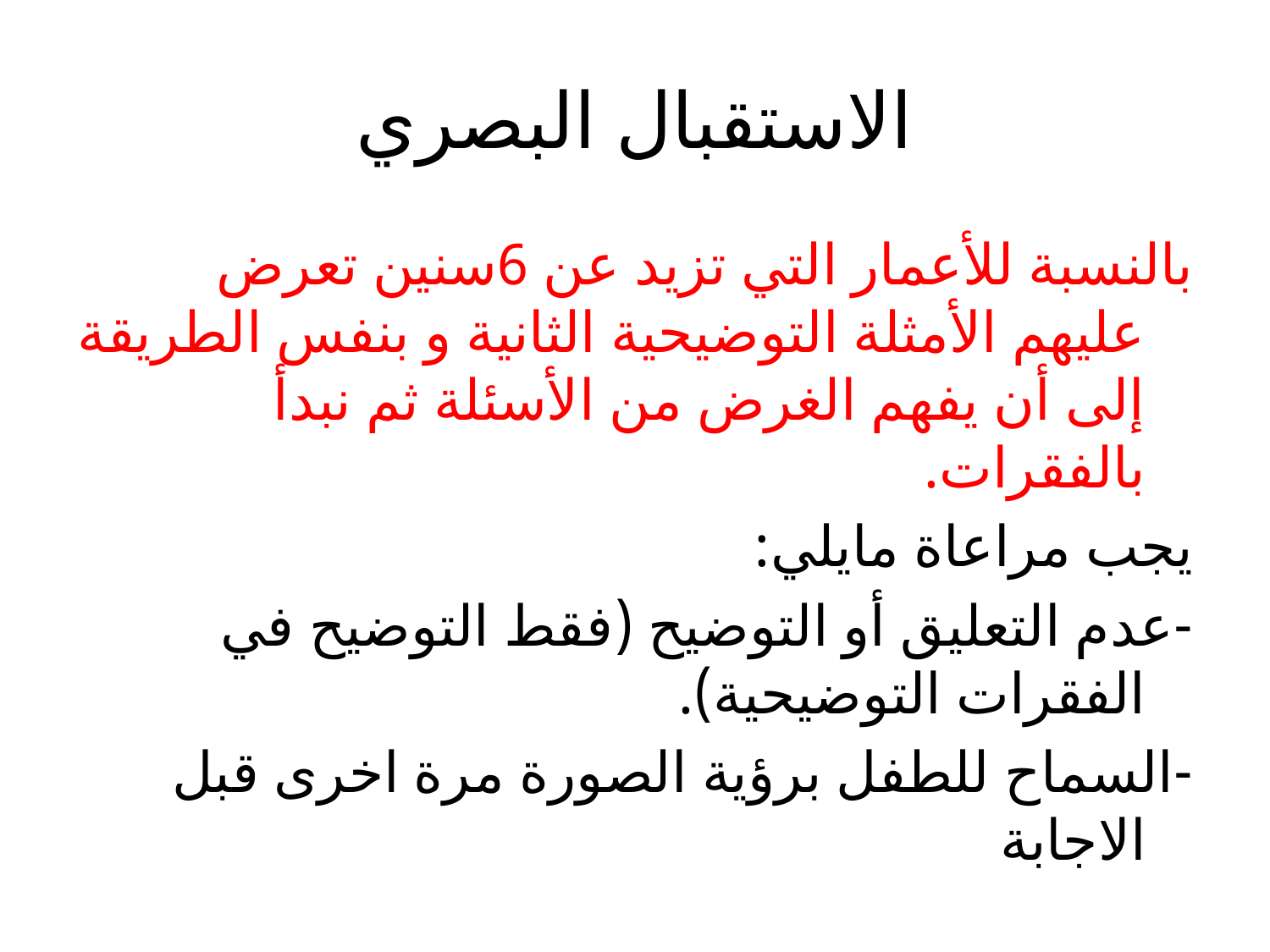

# الاستقبال البصري
بالنسبة للأعمار التي تزيد عن 6سنين تعرض عليهم الأمثلة التوضيحية الثانية و بنفس الطريقة إلى أن يفهم الغرض من الأسئلة ثم نبدأ بالفقرات.
يجب مراعاة مايلي:
-عدم التعليق أو التوضيح (فقط التوضيح في الفقرات التوضيحية).
-السماح للطفل برؤية الصورة مرة اخرى قبل الاجابة